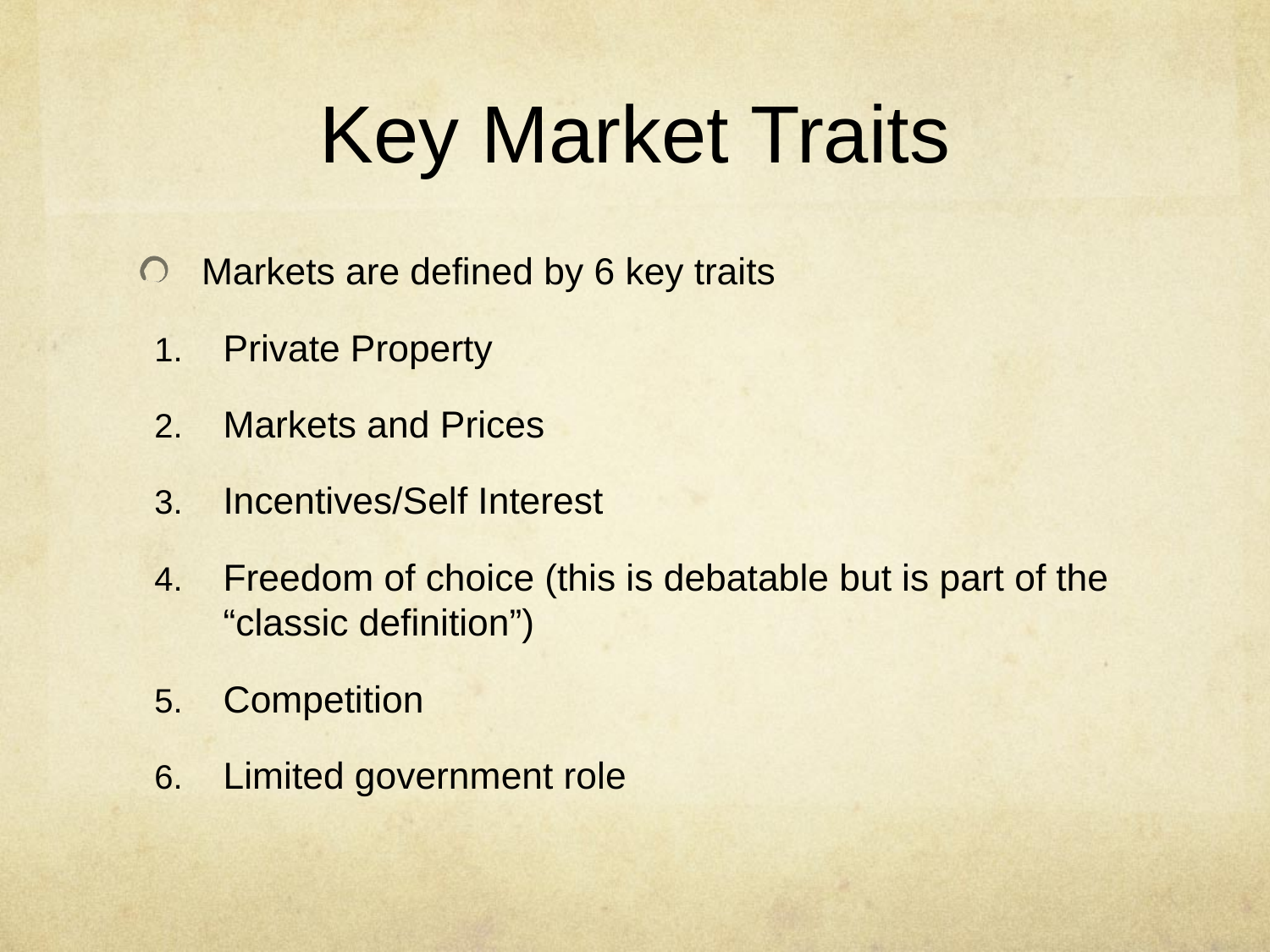

# Key Market Traits
Markets are defined by 6 key traits
Private Property
Markets and Prices
Incentives/Self Interest
Freedom of choice (this is debatable but is part of the “classic definition”)
Competition
Limited government role